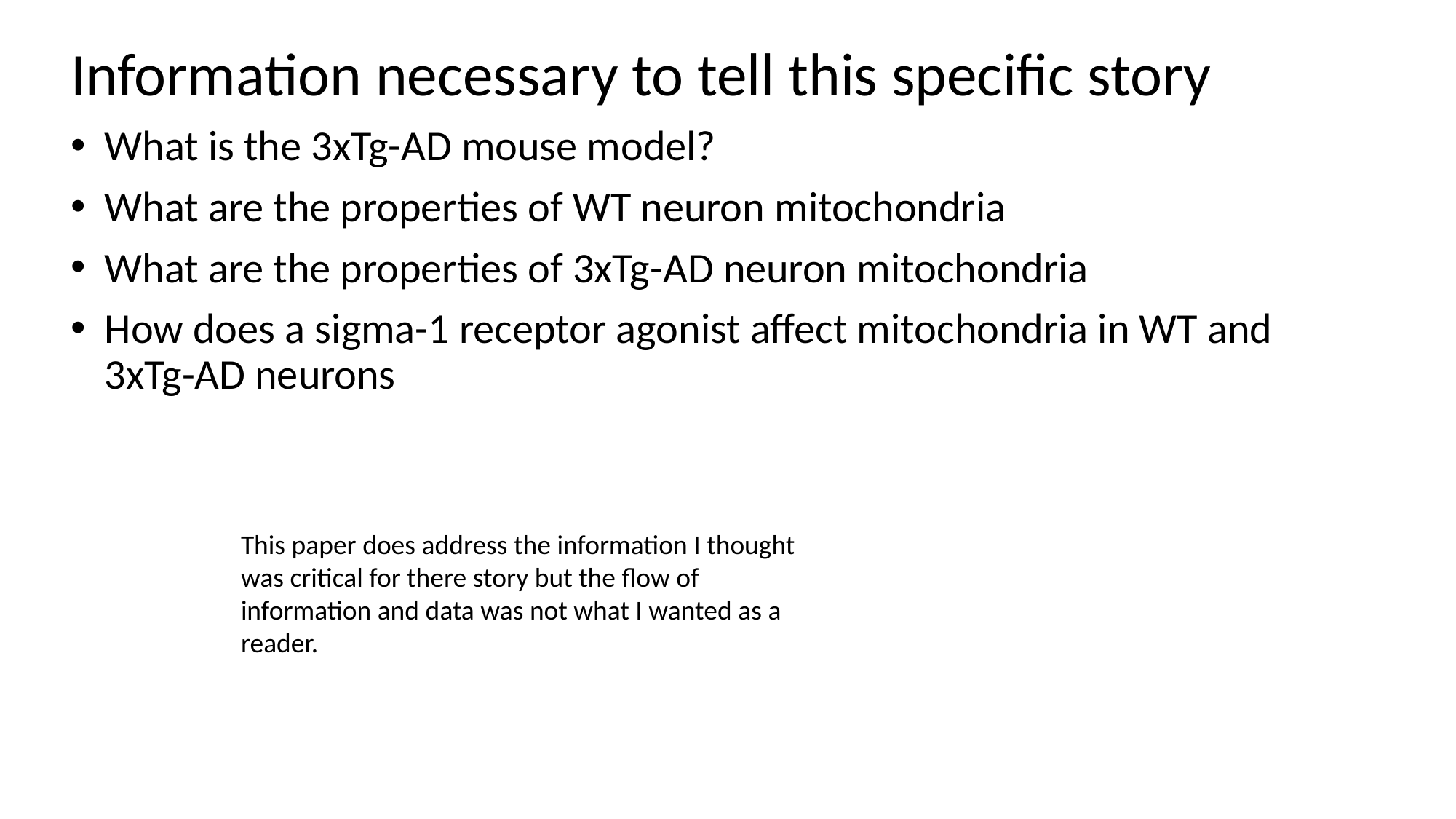

Information necessary to tell this specific story
What is the 3xTg-AD mouse model?
What are the properties of WT neuron mitochondria
What are the properties of 3xTg-AD neuron mitochondria
How does a sigma-1 receptor agonist affect mitochondria in WT and 3xTg-AD neurons

This paper does address the information I thought was critical for there story but the flow of information and data was not what I wanted as a reader.